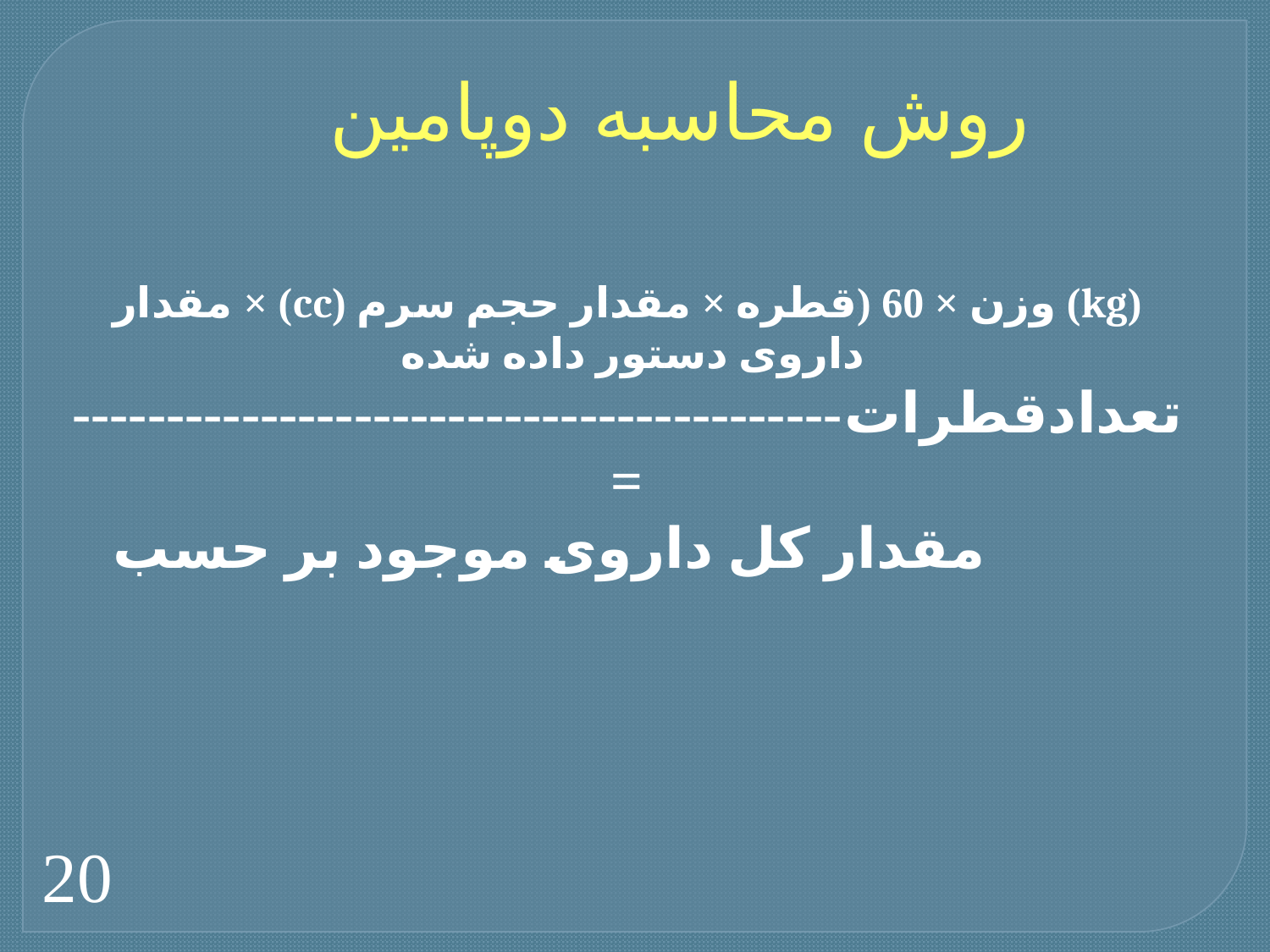

# روش محاسبه دوپامین

(kg) وزن × 60 (قطره × مقدار حجم سرم (cc) × مقدار داروی دستور داده شده
تعدادقطرات-----------------------------------------=
            مقدار کل داروی موجود بر حسب
20